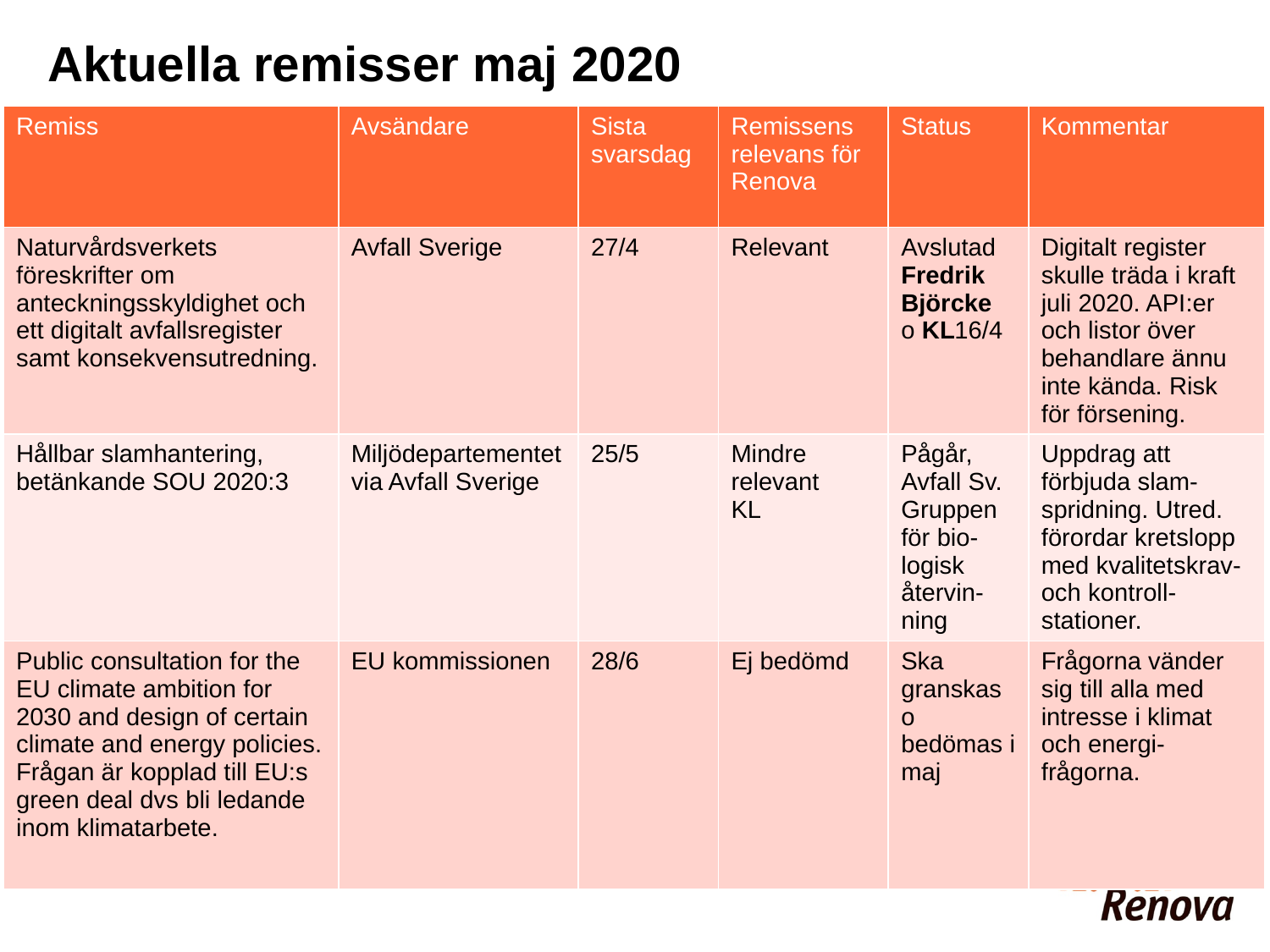

Aktuella remisser maj 2020
| Remiss | Avsändare | Sista svarsdag | Remissens relevans för Renova | Status | Kommentar |
| --- | --- | --- | --- | --- | --- |
| Naturvårdsverkets föreskrifter om anteckningsskyldighet och ett digitalt avfallsregister samt konsekvensutredning. | Avfall Sverige | 27/4 | Relevant | Avslutad Fredrik Björcke o KL16/4 | Digitalt register skulle träda i kraft juli 2020. API:er och listor över behandlare ännu inte kända. Risk för försening. |
| Hållbar slamhantering, betänkande SOU 2020:3 | Miljödepartementet via Avfall Sverige | 25/5 | Mindre relevant KL | Pågår, Avfall Sv. Gruppen för bio-logisk återvin-ning | Uppdrag att förbjuda slam-spridning. Utred. förordar kretslopp med kvalitetskrav- och kontroll-stationer. |
| Public consultation for the EU climate ambition for 2030 and design of certain climate and energy policies. Frågan är kopplad till EU:s green deal dvs bli ledande inom klimatarbete. | EU kommissionen | 28/6 | Ej bedömd | Ska granskas o bedömas i maj | Frågorna vänder sig till alla med intresse i klimat och energi-frågorna. |

2020-05-04/1